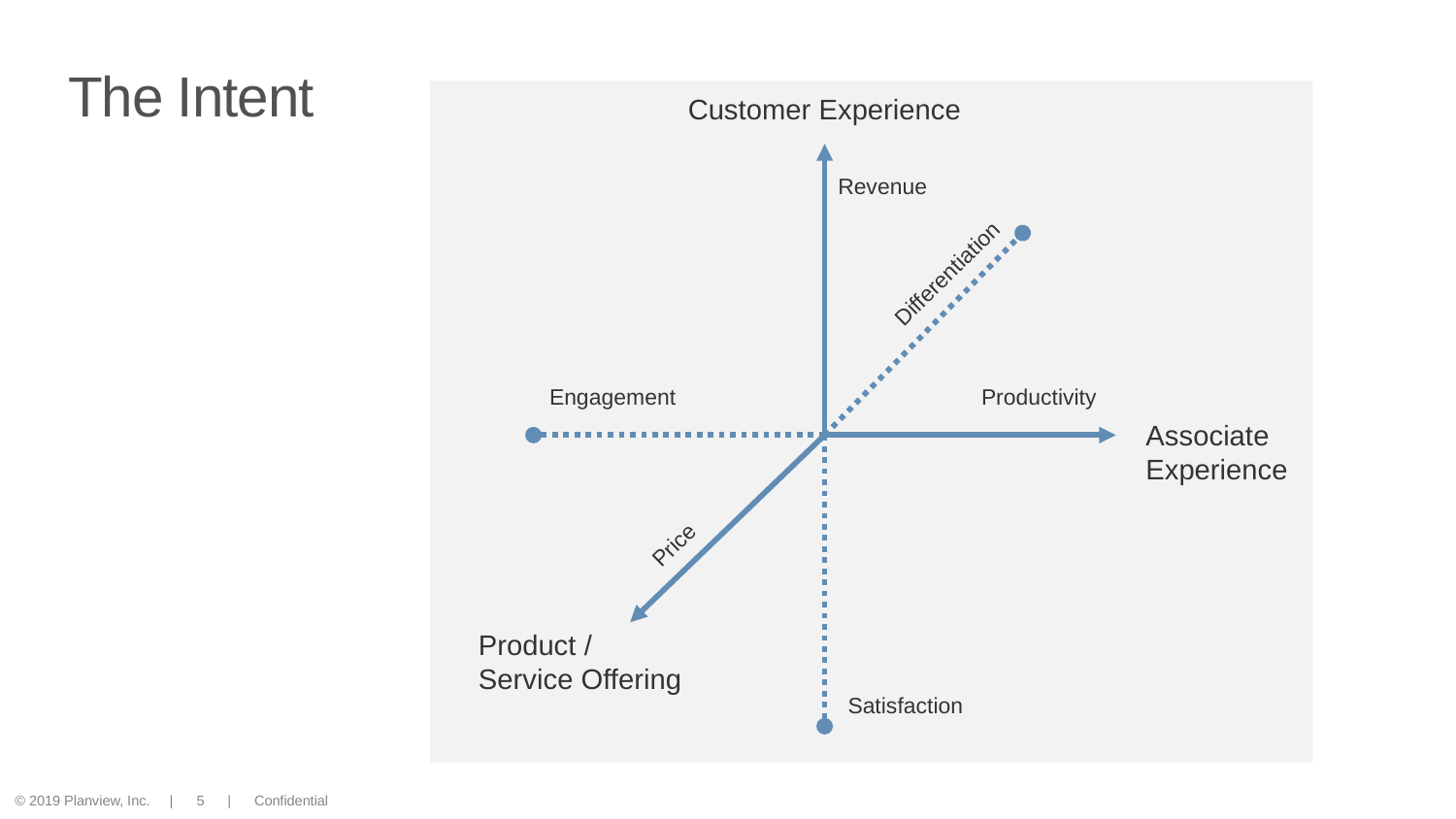

# The Intent

Customer Experience
Revenue
Differentiation
Engagement
Productivity
Associate Experience
Price
Product / Service Offering
Satisfaction